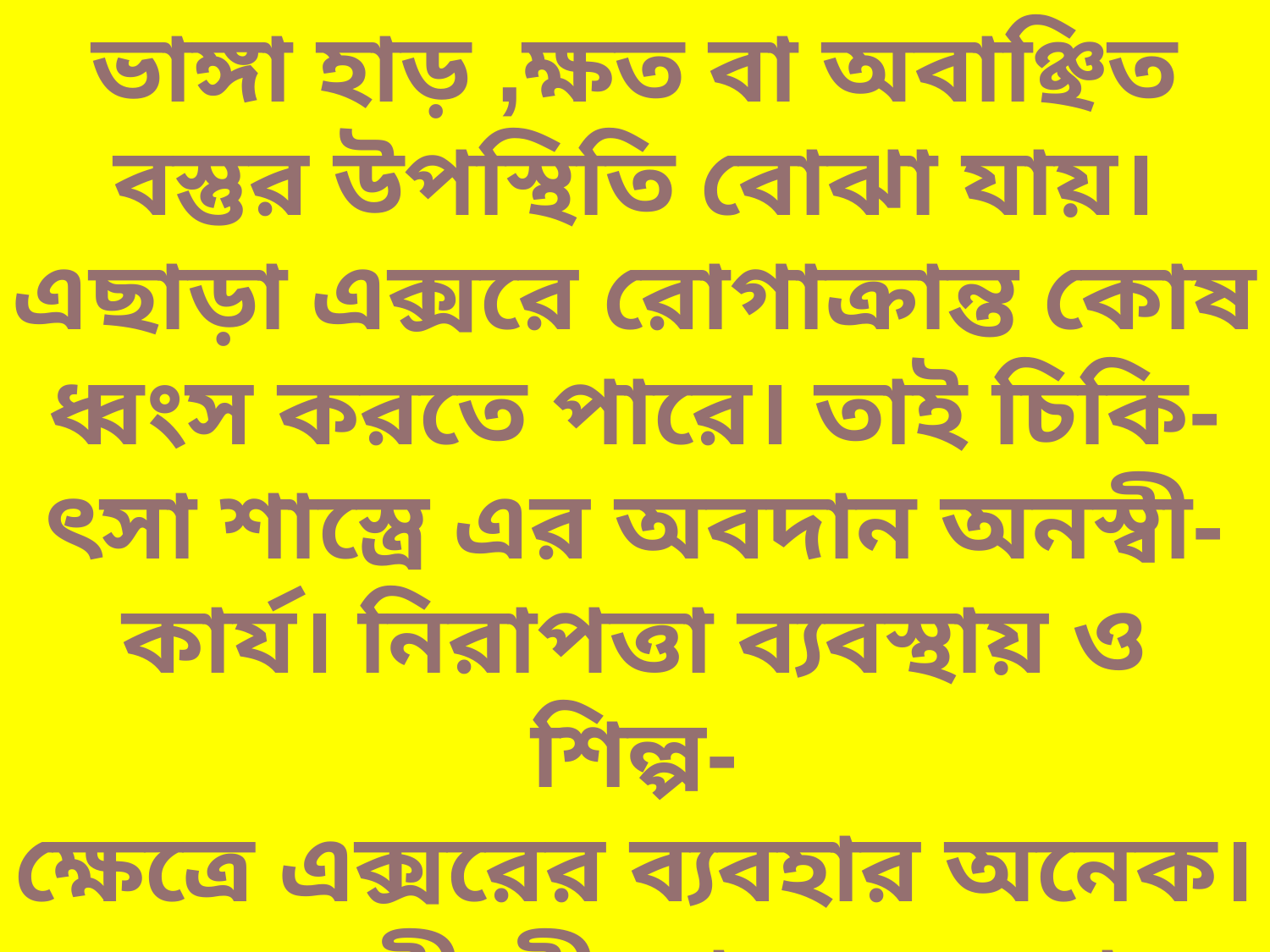

ভাঙ্গা হাড় ,ক্ষত বা অবাঞ্ছিত
বস্তুর উপস্থিতি বোঝা যায়। এছাড়া এক্সরে রোগাক্রান্ত কোষ
ধ্বংস করতে পারে। তাই চিকি-
ৎসা শাস্ত্রে এর অবদান অনস্বী-
কার্য। নিরাপত্তা ব্যবস্থায় ও শিল্প-
ক্ষেত্রে এক্সরের ব্যবহার অনেক।
এক্সরে কী কী কাজে ব্যবহার